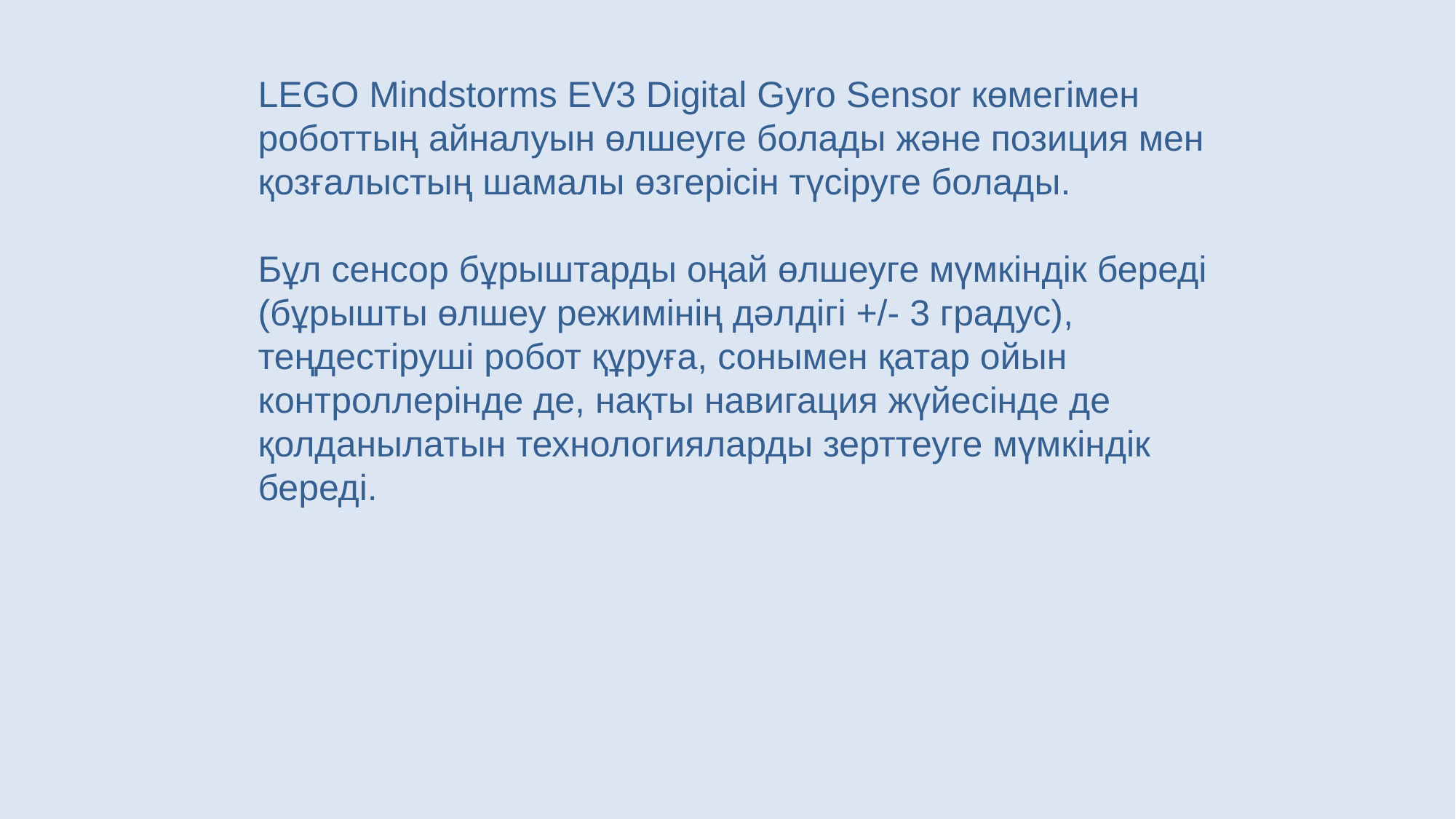

LEGO Mindstorms EV3 Digital Gyro Sensor көмегімен роботтың айналуын өлшеуге болады және позиция мен қозғалыстың шамалы өзгерісін түсіруге болады.

Бұл сенсор бұрыштарды оңай өлшеуге мүмкіндік береді (бұрышты өлшеу режимінің дәлдігі +/- 3 градус), теңдестіруші робот құруға, сонымен қатар ойын контроллерінде де, нақты навигация жүйесінде де қолданылатын технологияларды зерттеуге мүмкіндік береді.